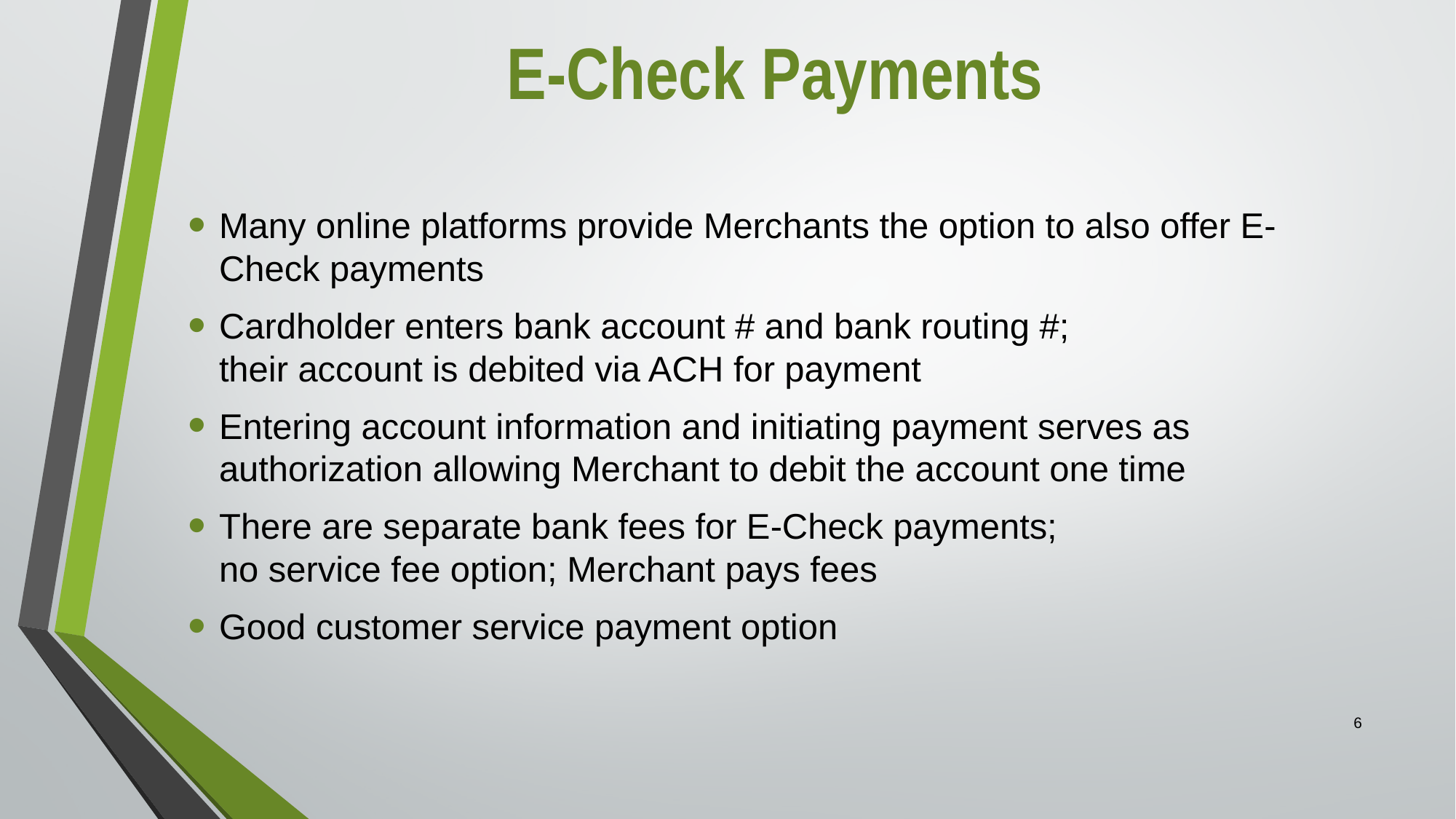

# E-Check Payments
Many online platforms provide Merchants the option to also offer E-Check payments
Cardholder enters bank account # and bank routing #;
their account is debited via ACH for payment
Entering account information and initiating payment serves as authorization allowing Merchant to debit the account one time
There are separate bank fees for E-Check payments;
no service fee option; Merchant pays fees
Good customer service payment option

6